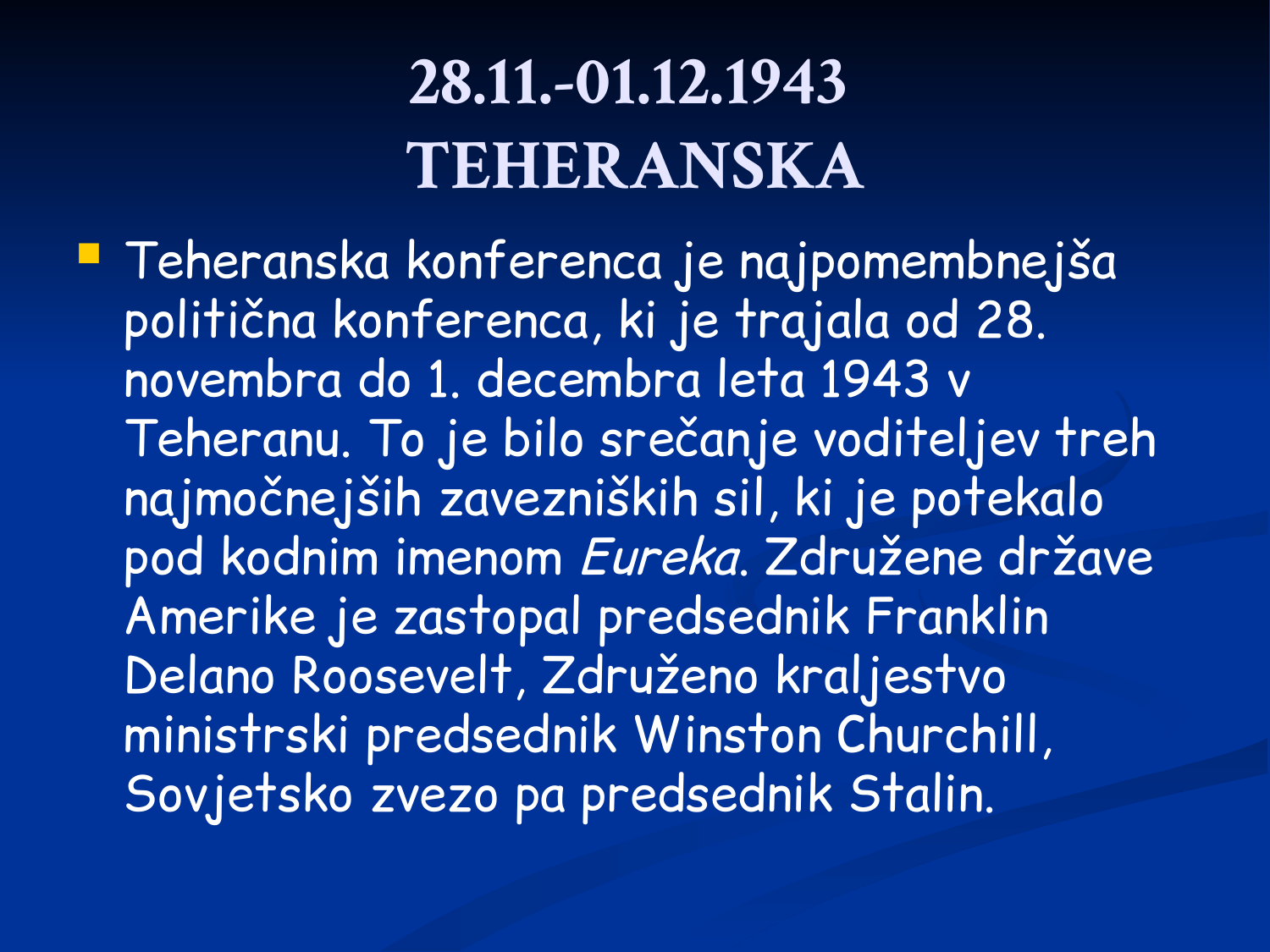

28.11.-01.12.1943
TEHERANSKA
Teheranska konferenca je najpomembnejša politična konferenca, ki je trajala od 28. novembra do 1. decembra leta 1943 v Teheranu. To je bilo srečanje voditeljev treh najmočnejših zavezniških sil, ki je potekalo pod kodnim imenom Eureka. Združene države Amerike je zastopal predsednik Franklin Delano Roosevelt, Združeno kraljestvo ministrski predsednik Winston Churchill, Sovjetsko zvezo pa predsednik Stalin.